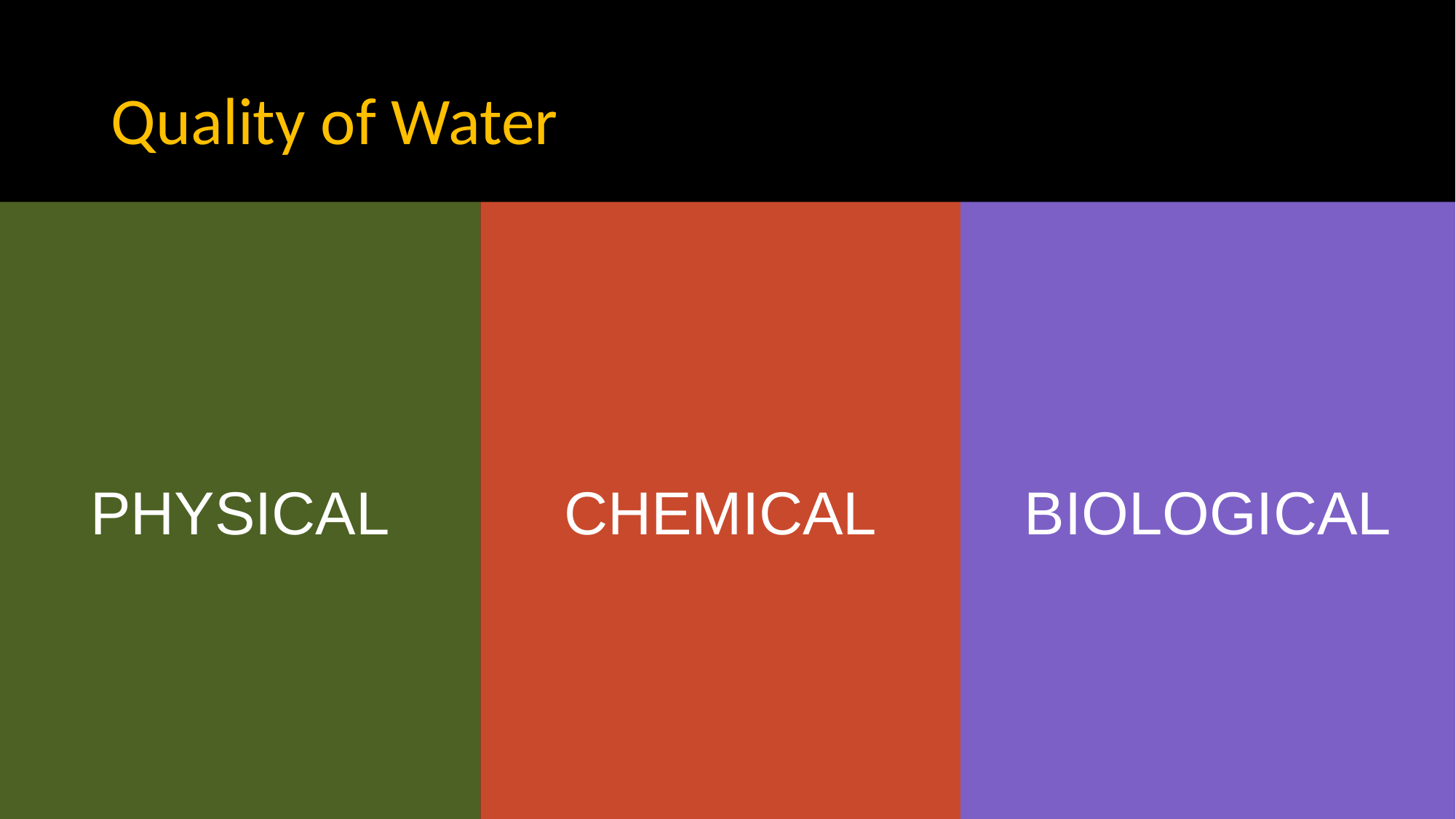

# Quality of Water
PHYSICAL
CHEMICAL
BIOLOGICAL